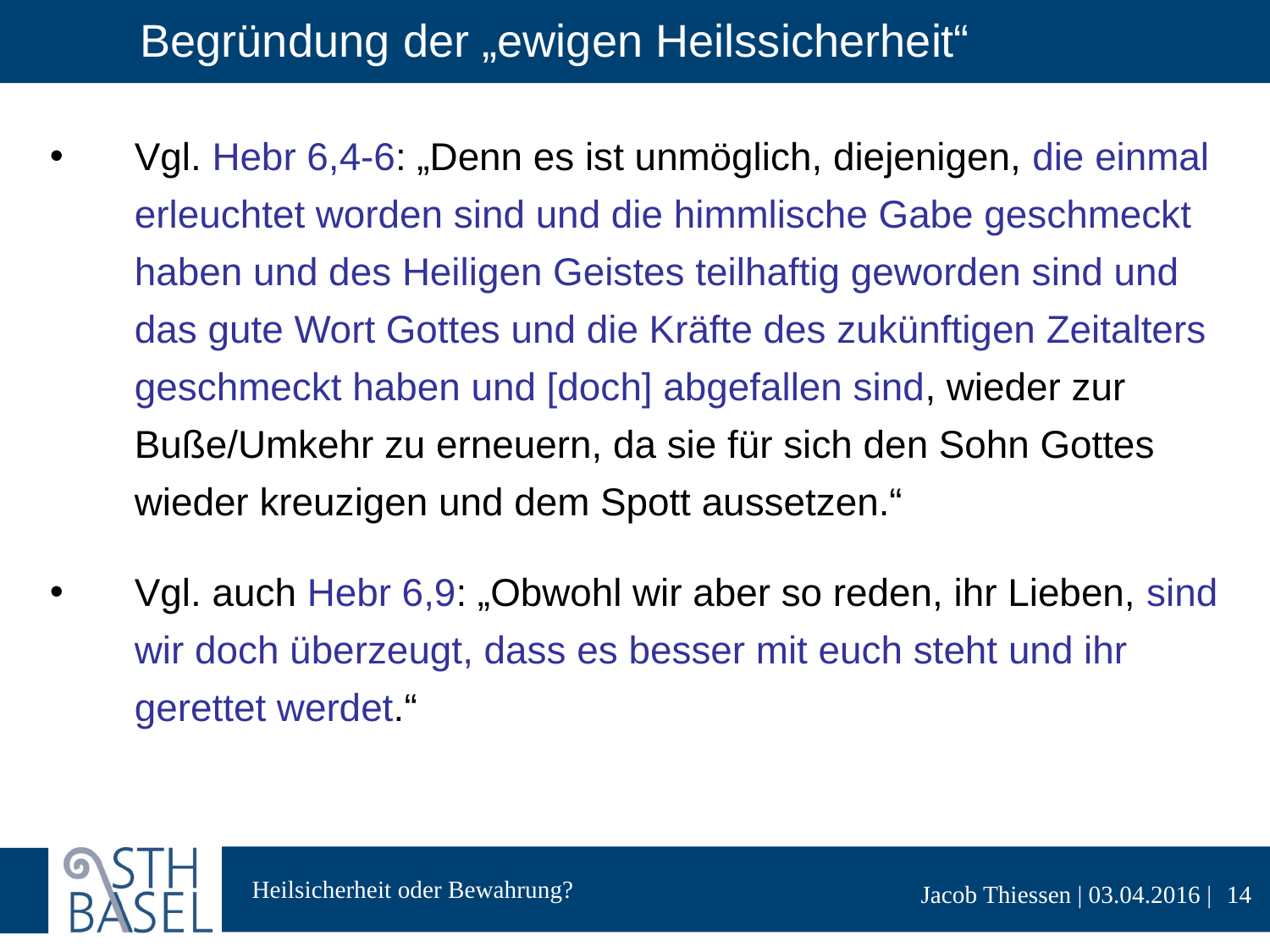

# Begründung der „ewigen Heilssicherheit“
Vgl. Hebr 6,4-6: „Denn es ist unmöglich, diejenigen, die einmal erleuchtet worden sind und die himmlische Gabe geschmeckt haben und des Heiligen Geistes teilhaftig geworden sind und das gute Wort Gottes und die Kräfte des zukünftigen Zeitalters geschmeckt haben und [doch] abgefallen sind, wieder zur Buße/Umkehr zu erneuern, da sie für sich den Sohn Gottes wieder kreuzigen und dem Spott aussetzen.“
Vgl. auch Hebr 6,9: „Obwohl wir aber so reden, ihr Lieben, sind wir doch überzeugt, dass es besser mit euch steht und ihr gerettet werdet.“

14